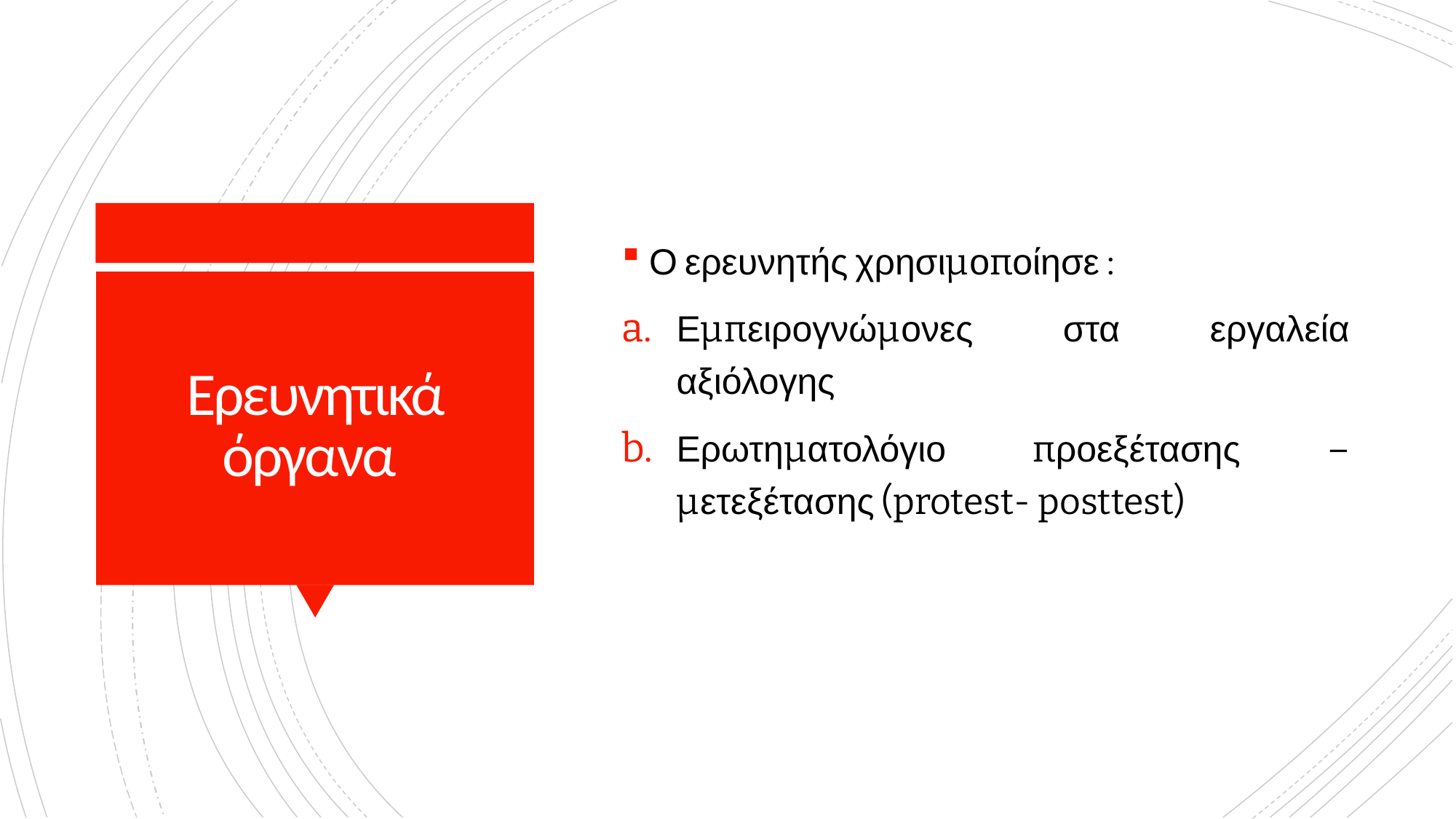

Ο ερευνητής χρησιμοποίησε :
Εμπειρογνώμονες στα εργαλεία αξιόλογης
Ερωτηματολόγιο προεξέτασης – μετεξέτασης (protest- posttest)

# Ερευνητικά όργανα